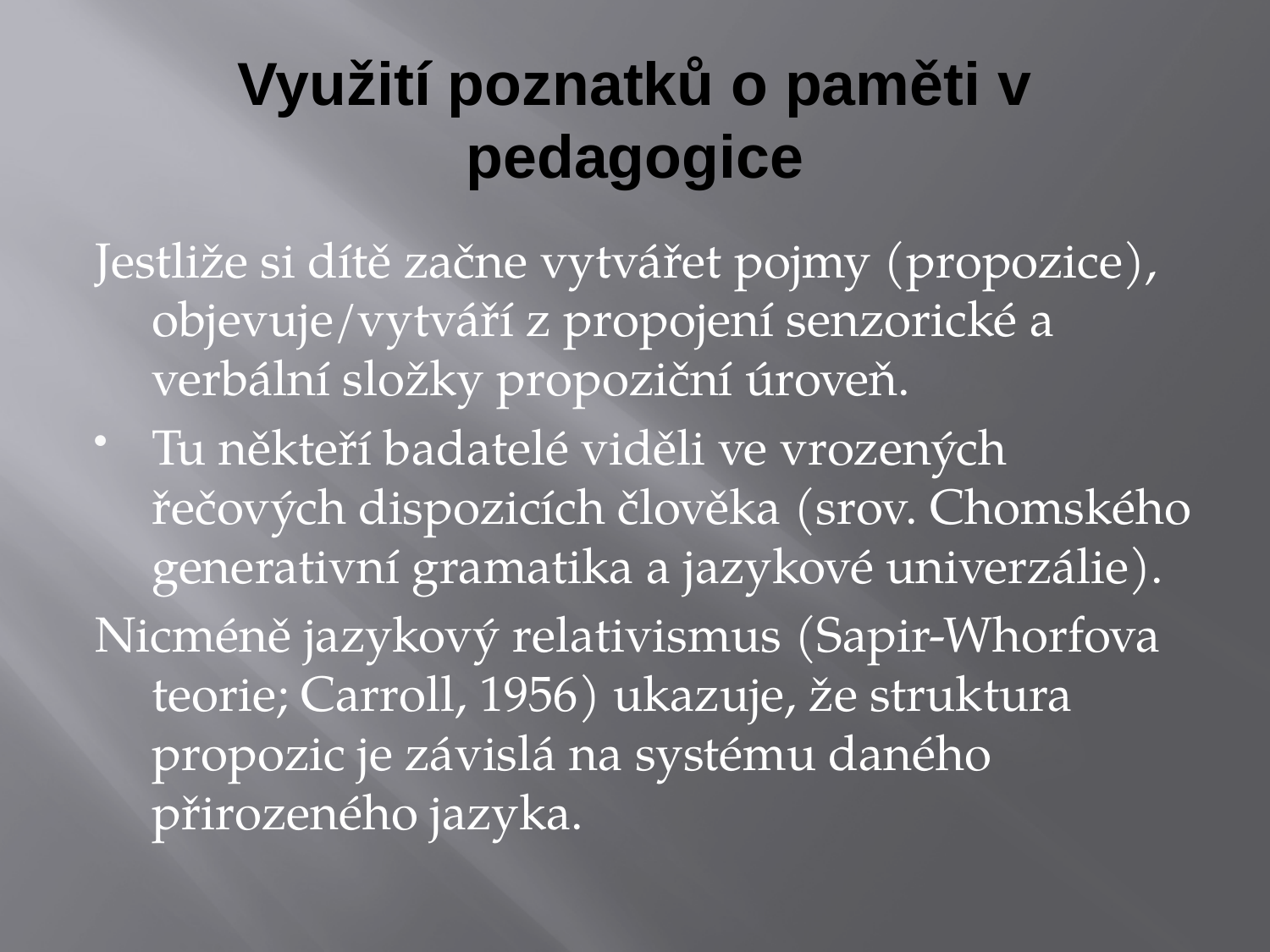

# Využití poznatků o paměti v pedagogice
Jestliže si dítě začne vytvářet pojmy (propozice), objevuje/vytváří z propojení senzorické a verbální složky propoziční úroveň.
Tu někteří badatelé viděli ve vrozených řečových dispozicích člověka (srov. Chomského generativní gramatika a jazykové univerzálie).
Nicméně jazykový relativismus (Sapir-Whorfova teorie; Carroll, 1956) ukazuje, že struktura propozic je závislá na systému daného přirozeného jazyka.